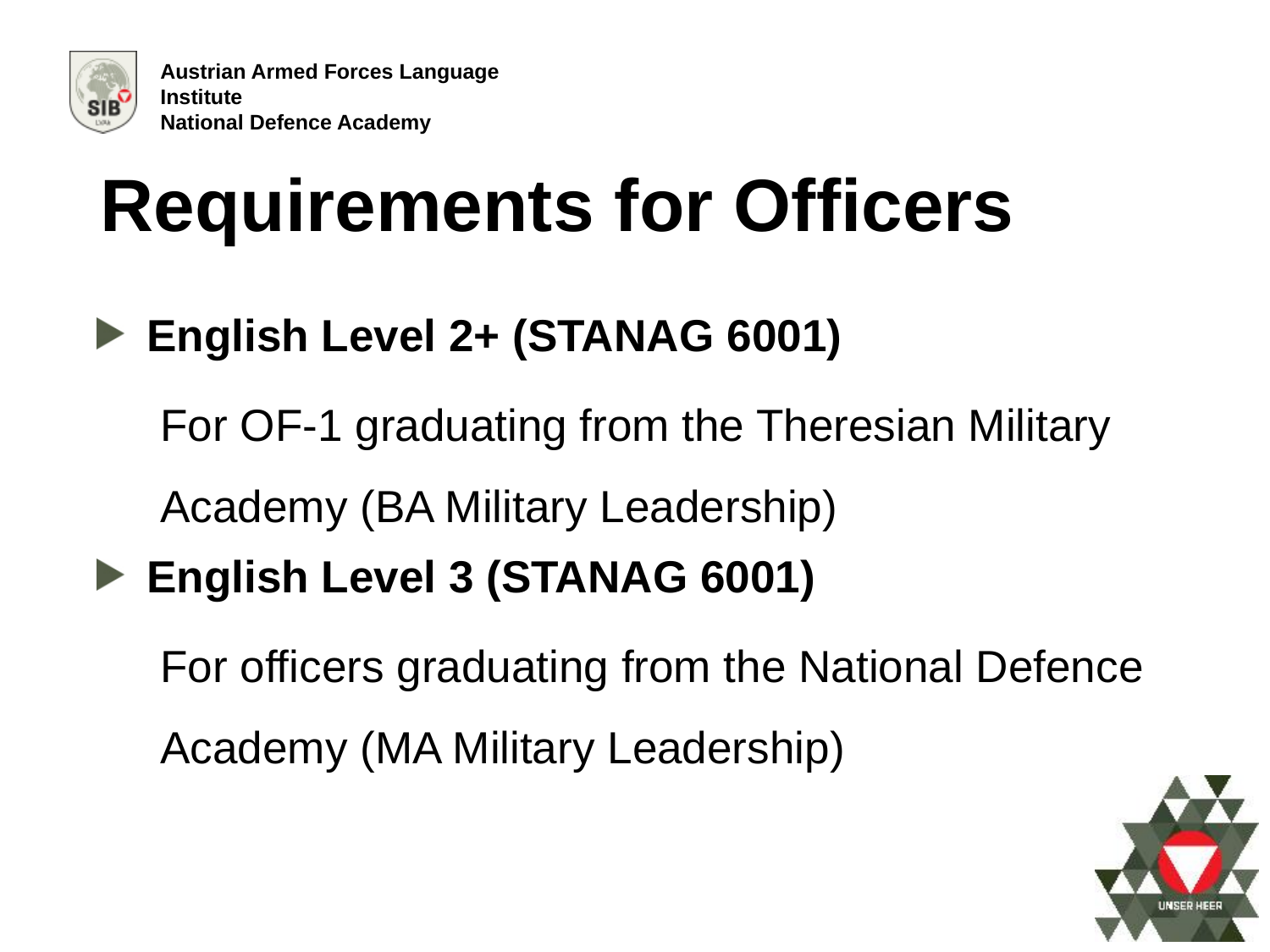

Requirements for Officers
English Level 2+ (STANAG 6001)
For OF-1 graduating from the Theresian Military Academy (BA Military Leadership)
English Level 3 (STANAG 6001)
For officers graduating from the National Defence Academy (MA Military Leadership)